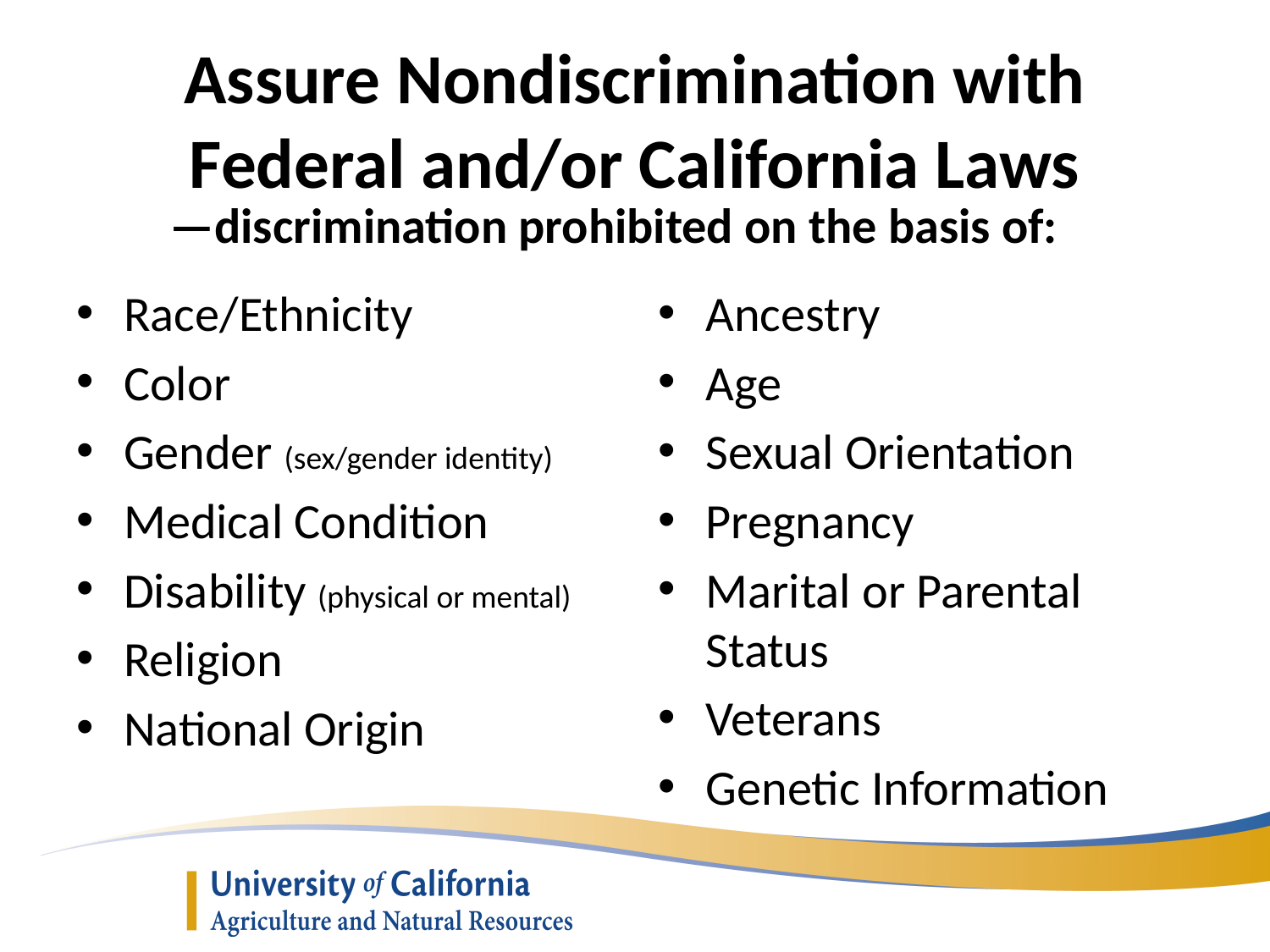

# Assure Nondiscrimination with Federal and/or California Laws
—discrimination prohibited on the basis of:
Race/Ethnicity
Color
Gender (sex/gender identity)
Medical Condition
Disability (physical or mental)
Religion
National Origin

Ancestry
Age
Sexual Orientation
Pregnancy
Marital or Parental Status
Veterans
Genetic Information